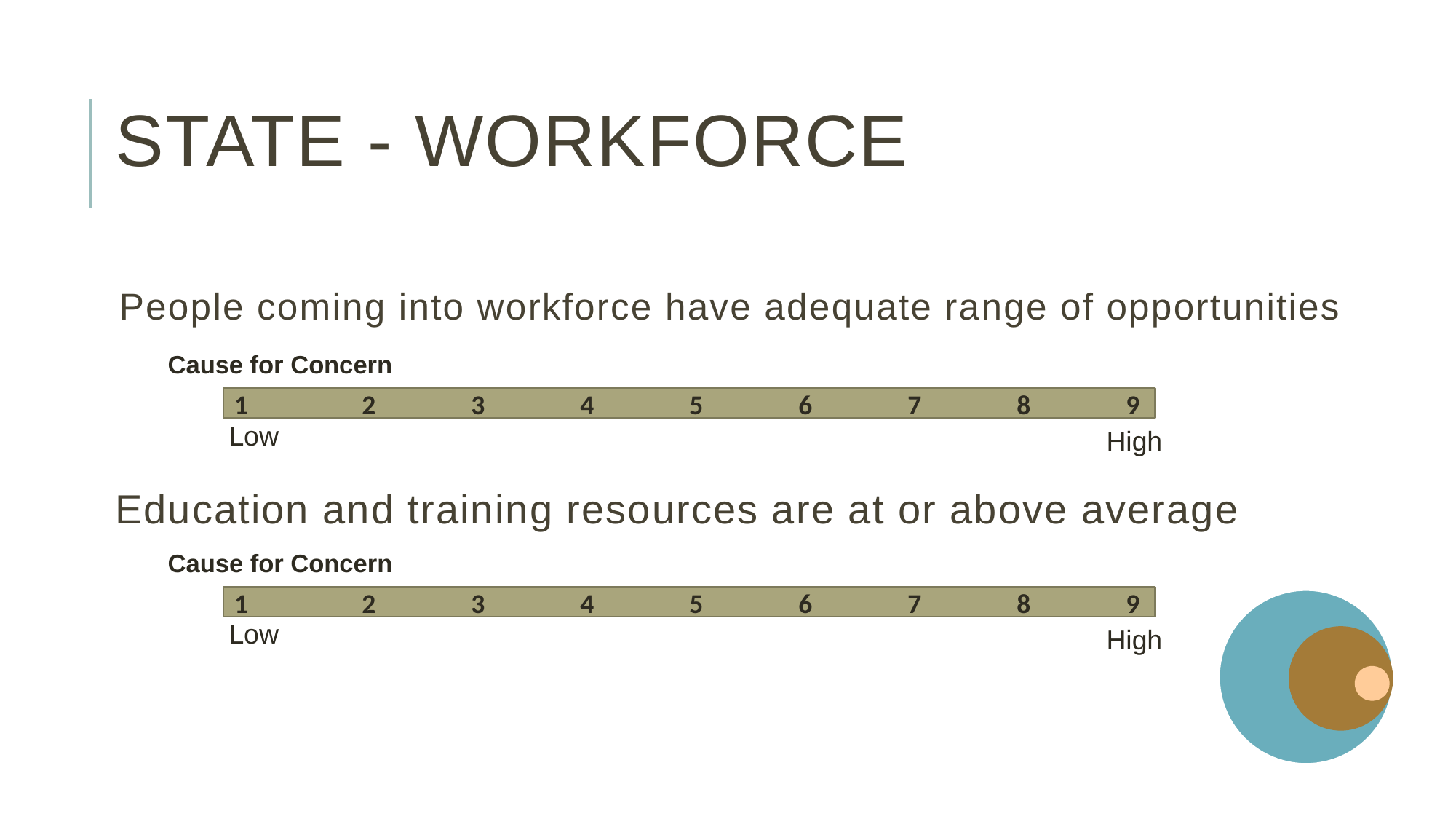

# state - workforce
People coming into workforce have adequate range of opportunities
Cause for Concern
1	   2	   3	   4	   5	   6	   7	   8	   9

Low
High
Education and training resources are at or above average
Cause for Concern
1	   2	   3	   4	   5	   6	   7	   8	   9

Low
High